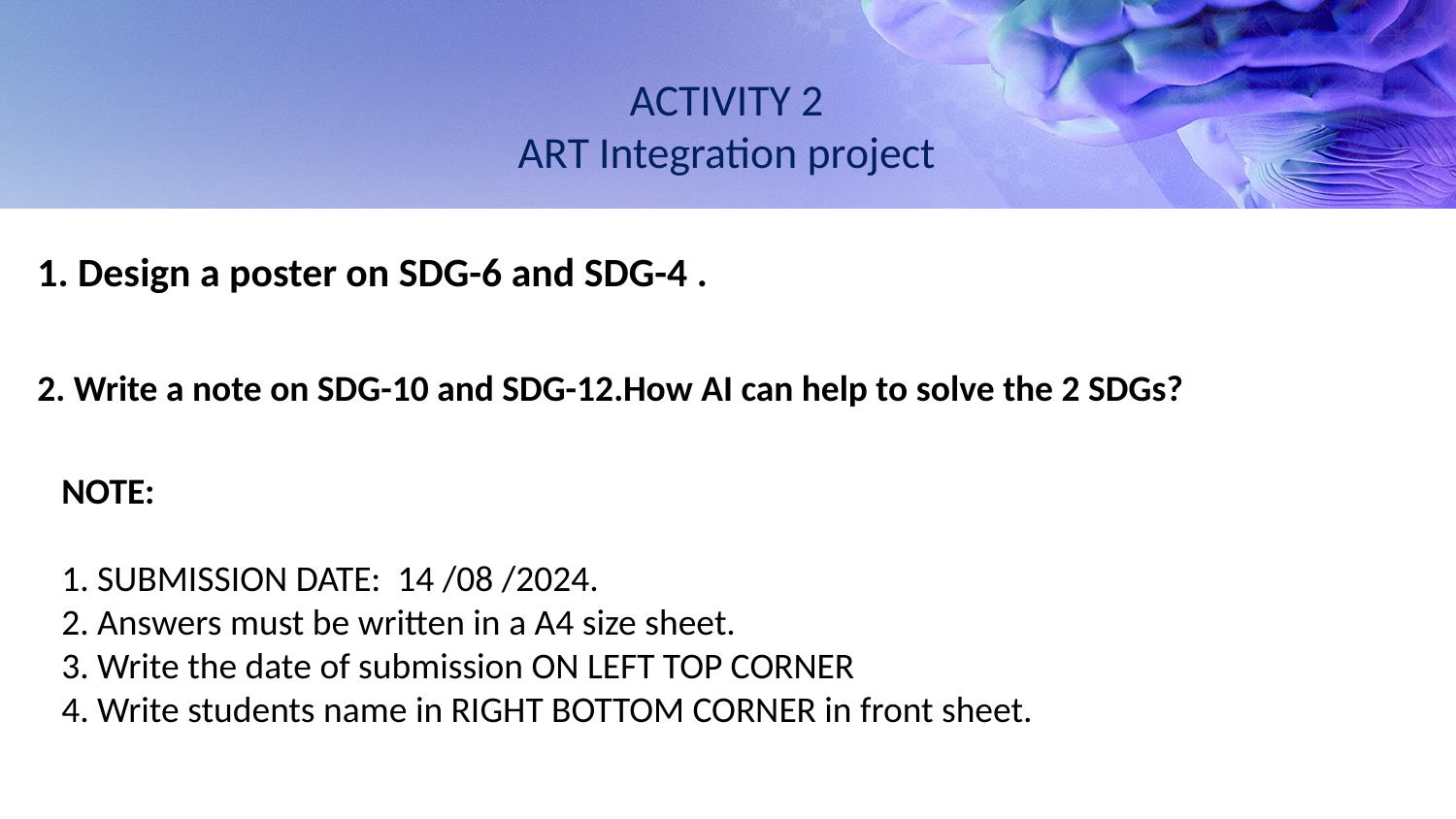

# ACTIVITY 2 ART Integration project
1. Design a poster on SDG-6 and SDG-4 .
2. Write a note on SDG-10 and SDG-12.How AI can help to solve the 2 SDGs?

NOTE:

1. SUBMISSION DATE:  14 /08 /2024.
2. Answers must be written in a A4 size sheet.
3. Write the date of submission ON LEFT TOP CORNER
4. Write students name in RIGHT BOTTOM CORNER in front sheet.